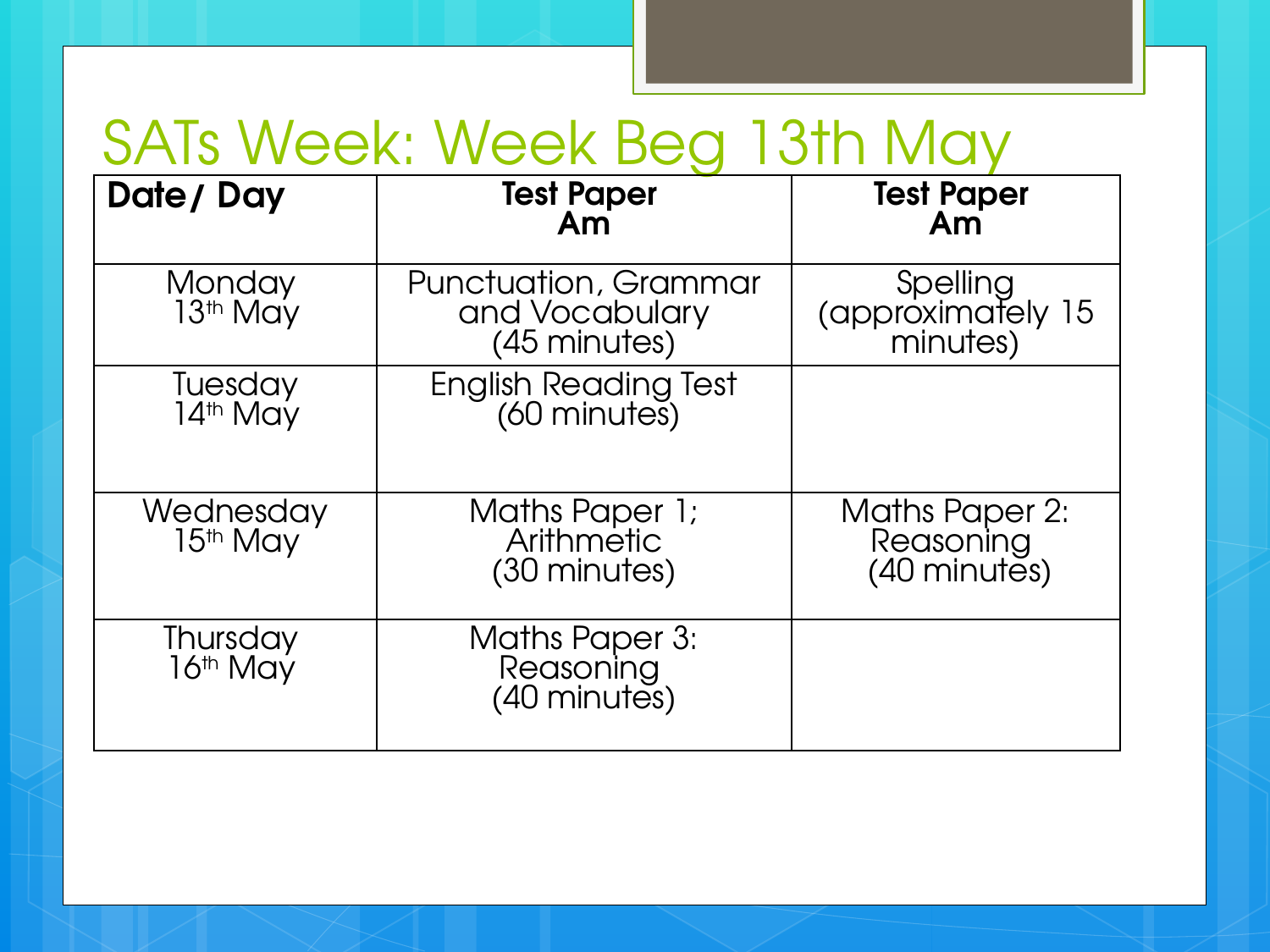

# SATs Week: Week Beg 13th May
| Date/ Day | Test Paper Am | Test Paper Am |
| --- | --- | --- |
| Monday 13th May | Punctuation, Grammar and Vocabulary (45 minutes) | Spelling (approximately 15 minutes) |
| Tuesday 14th May | English Reading Test (60 minutes) |  |
| Wednesday 15th May | Maths Paper 1; Arithmetic (30 minutes) | Maths Paper 2: Reasoning (40 minutes) |
| Thursday 16th May | Maths Paper 3: Reasoning (40 minutes) |  |